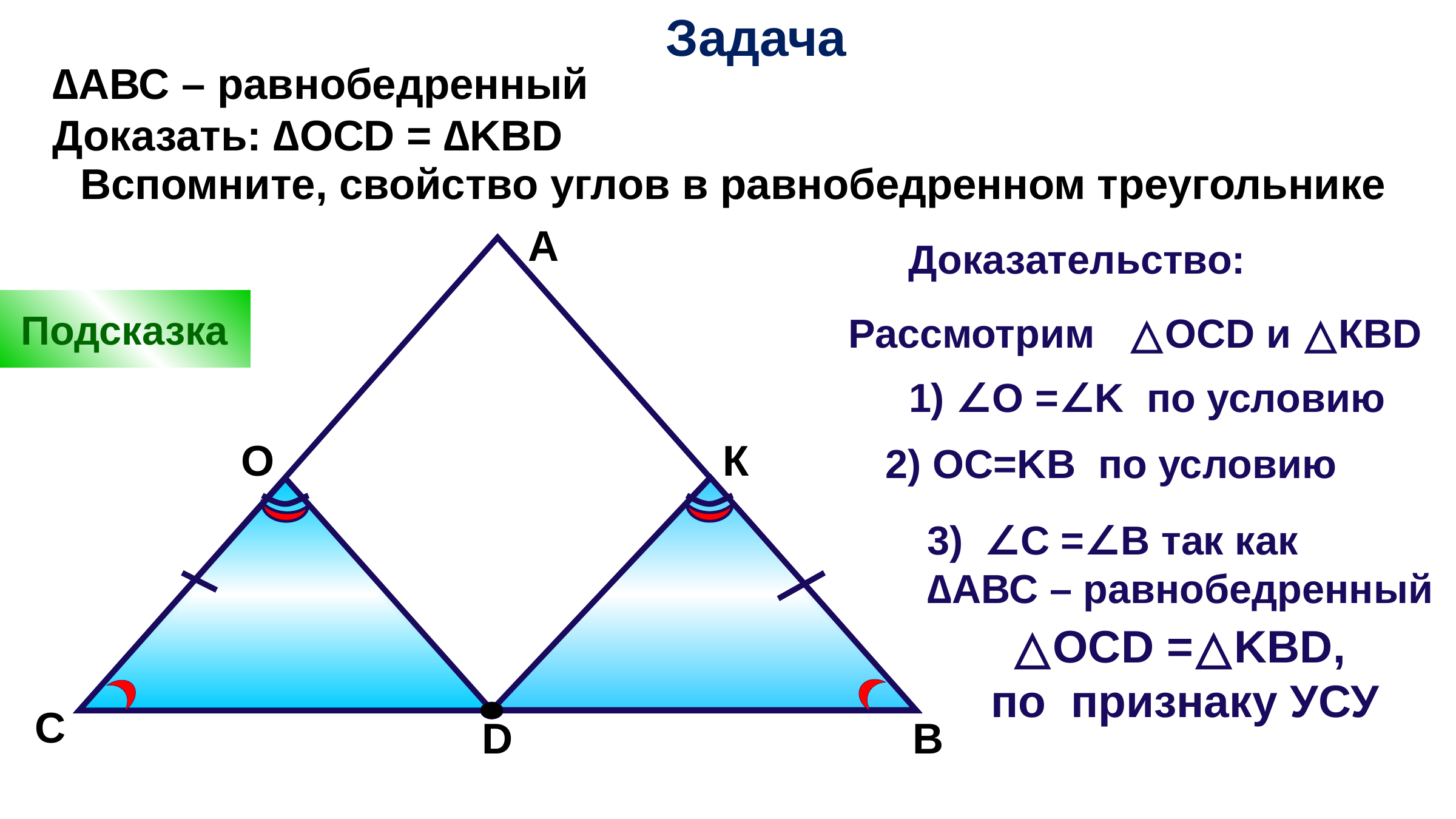

Задача
∆АВС – равнобедренный
Доказать: ∆OCD = ∆KBD
Вспомните, свойство углов в равнобедренном треугольнике
А
 Доказательство:

Подсказка
 Рассмотрим   △ОСD и △КВD
1) ∠O =∠K  по условию
О
К
2) OC=KB  по условию

 ∠C =∠B так как
∆АВС – равнобедренный

△OCD =△KBD,
по  признаку УСУ

С

D
В